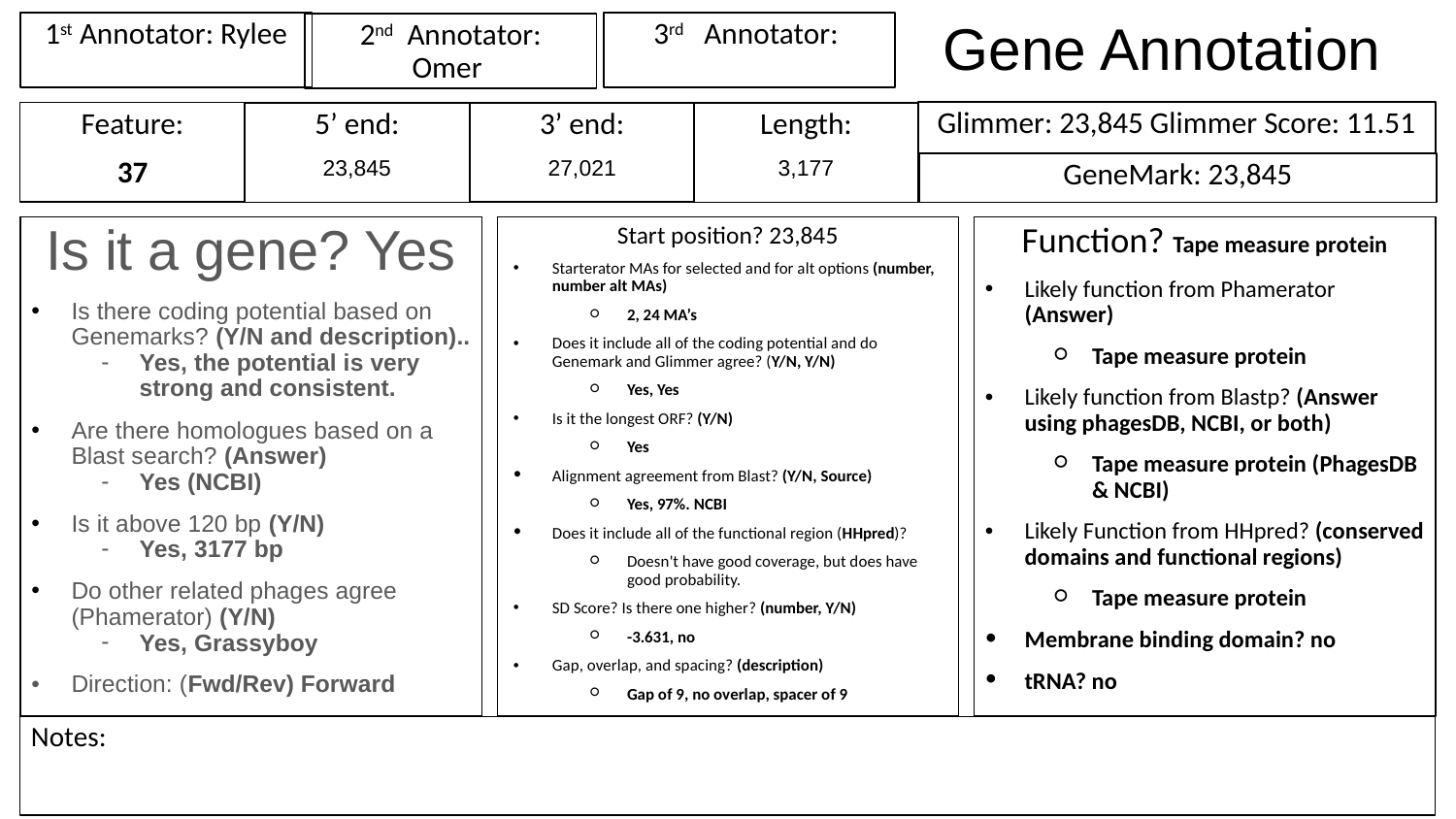

# Gene Annotation
1st Annotator: Rylee
3rd   Annotator:
2nd  Annotator:
Omer
Glimmer: 23,845 Glimmer Score: 11.51
Feature:
37
3’ end:
27,021
Length:
3,177
5’ end:
23,845
GeneMark: 23,845
Is it a gene? Yes
Is there coding potential based on Genemarks? (Y/N and description)..
Yes, the potential is very strong and consistent.
Are there homologues based on a Blast search? (Answer)
Yes (NCBI)
Is it above 120 bp (Y/N)
Yes, 3177 bp
Do other related phages agree (Phamerator) (Y/N)
Yes, Grassyboy
Direction: (Fwd/Rev) Forward
Start position? 23,845
Starterator MAs for selected and for alt options (number, number alt MAs)
2, 24 MA’s
Does it include all of the coding potential and do Genemark and Glimmer agree? (Y/N, Y/N)
Yes, Yes
Is it the longest ORF? (Y/N)
Yes
Alignment agreement from Blast? (Y/N, Source)
Yes, 97%. NCBI
Does it include all of the functional region (HHpred)?
Doesn't have good coverage, but does have good probability.
SD Score? Is there one higher? (number, Y/N)
-3.631, no
Gap, overlap, and spacing? (description)
Gap of 9, no overlap, spacer of 9
Function? Tape measure protein
Likely function from Phamerator (Answer)
Tape measure protein
Likely function from Blastp? (Answer using phagesDB, NCBI, or both)
Tape measure protein (PhagesDB & NCBI)
Likely Function from HHpred? (conserved domains and functional regions)
Tape measure protein
Membrane binding domain? no
tRNA? no

Notes: